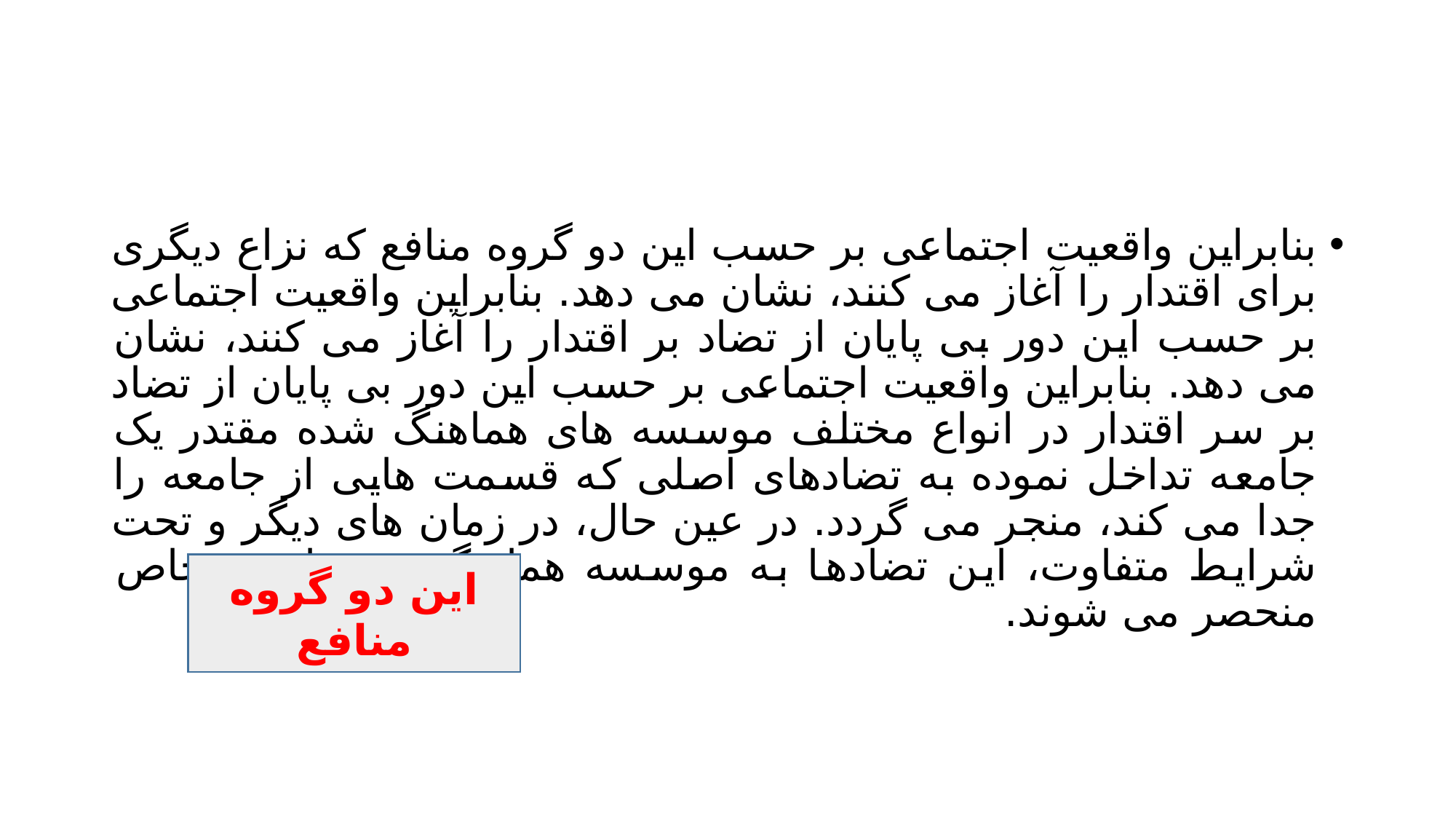

#
بنابراین واقعیت اجتماعی بر حسب این دو گروه منافع که نزاع دیگری برای اقتدار را آغاز می کنند، نشان می دهد. بنابراین واقعیت اجتماعی بر حسب این دور بی پایان از تضاد بر اقتدار را آغاز می کنند، نشان می دهد. بنابراین واقعیت اجتماعی بر حسب این دور بی پایان از تضاد بر سر اقتدار در انواع مختلف موسسه های هماهنگ شده مقتدر یک جامعه تداخل نموده به تضادهای اصلی که قسمت هایی از جامعه را جدا می کند، منجر می گردد. در عین حال، در زمان های دیگر و تحت شرایط متفاوت، این تضادها به موسسه هماهنگ شده امری خاص منحصر می شوند.

این دو گروه منافع